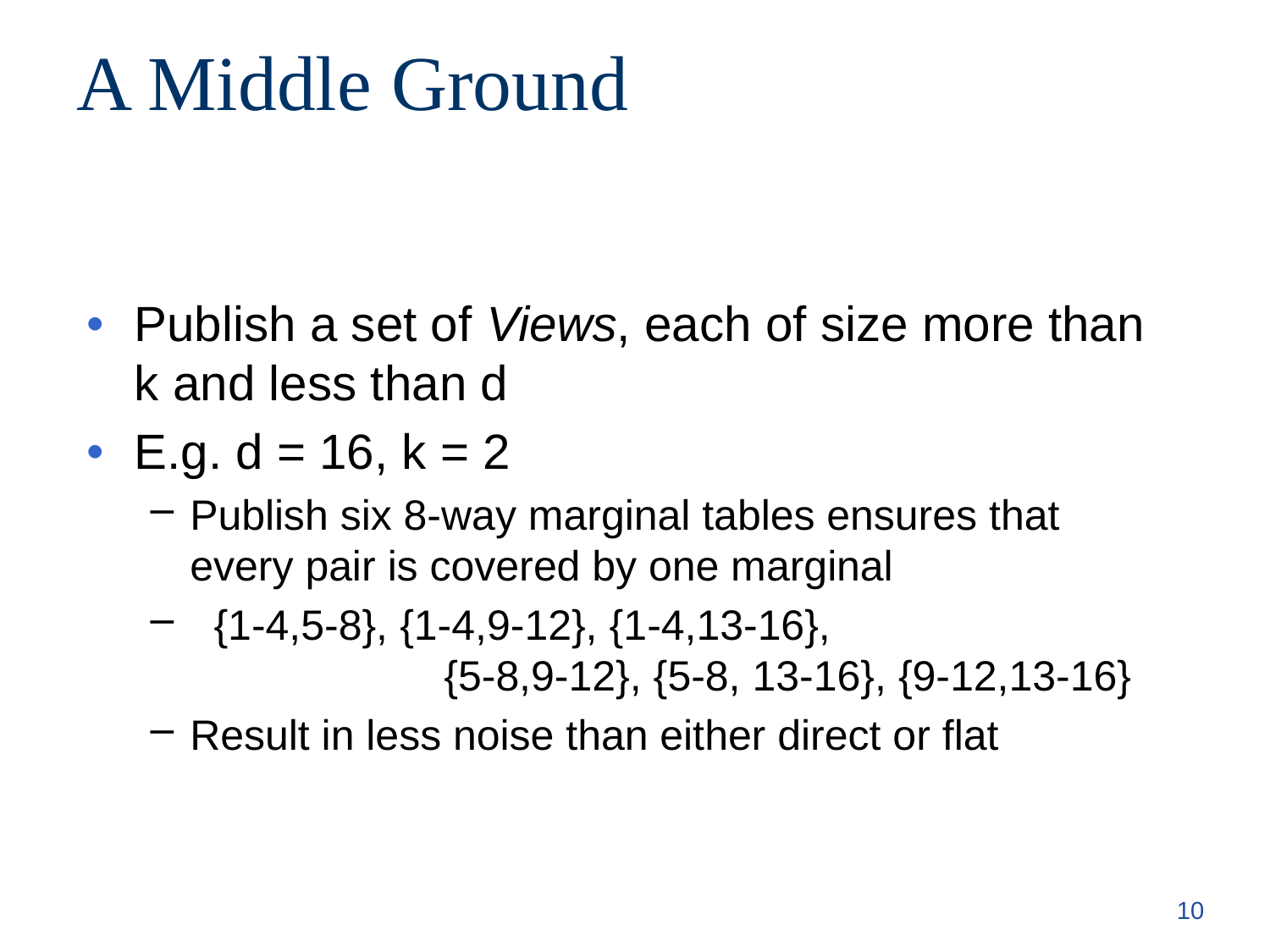

# A Middle Ground
Publish a set of Views, each of size more than k and less than d
E.g. d = 16, k = 2
Publish six 8-way marginal tables ensures that every pair is covered by one marginal
  {1-4,5-8}, {1-4,9-12}, {1-4,13-16}, 				{5-8,9-12}, {5-8, 13-16}, {9-12,13-16}
Result in less noise than either direct or flat
10